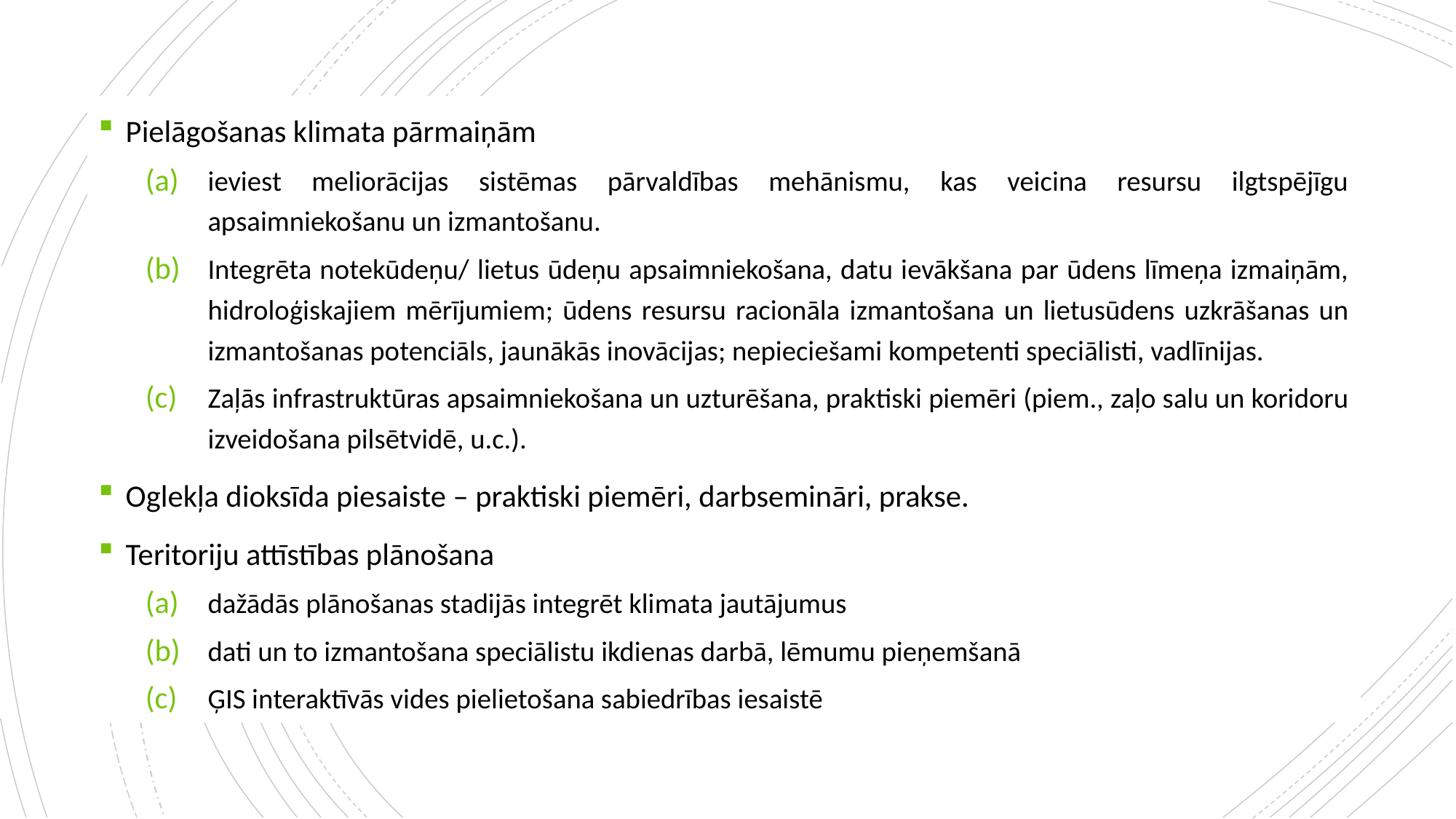

Pielāgošanas klimata pārmaiņām
ieviest meliorācijas sistēmas pārvaldības mehānismu, kas veicina resursu ilgtspējīgu apsaimniekošanu un izmantošanu.
Integrēta notekūdeņu/ lietus ūdeņu apsaimniekošana, datu ievākšana par ūdens līmeņa izmaiņām, hidroloģiskajiem mērījumiem; ūdens resursu racionāla izmantošana un lietusūdens uzkrāšanas un izmantošanas potenciāls, jaunākās inovācijas; nepieciešami kompetenti speciālisti, vadlīnijas.
Zaļās infrastruktūras apsaimniekošana un uzturēšana, praktiski piemēri (piem., zaļo salu un koridoru izveidošana pilsētvidē, u.c.).
Oglekļa dioksīda piesaiste – praktiski piemēri, darbsemināri, prakse.
Teritoriju attīstības plānošana
dažādās plānošanas stadijās integrēt klimata jautājumus
dati un to izmantošana speciālistu ikdienas darbā, lēmumu pieņemšanā
ĢIS interaktīvās vides pielietošana sabiedrības iesaistē
# PAŠVALDĪBU AKTUĀLIE JAUTĀJUMI - VAJADZĪBAS